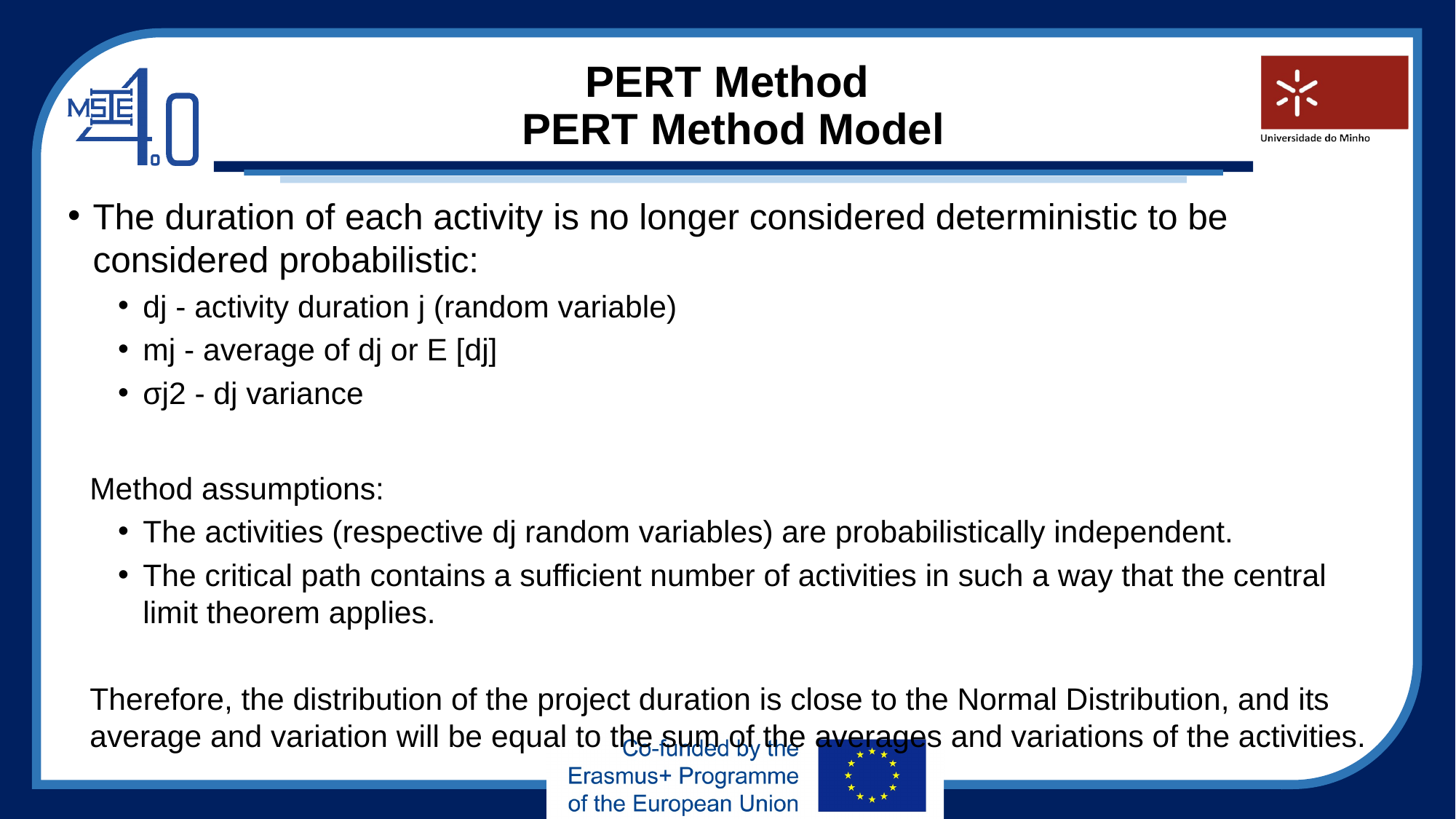

# PERT Method PERT Method Model
The duration of each activity is no longer considered deterministic to be considered probabilistic:
dj - activity duration j (random variable)
mj - average of dj or E [dj]
σj2 - dj variance

Method assumptions:
The activities (respective dj random variables) are probabilistically independent.
The critical path contains a sufficient number of activities in such a way that the central limit theorem applies.

Therefore, the distribution of the project duration is close to the Normal Distribution, and its average and variation will be equal to the sum of the averages and variations of the activities.